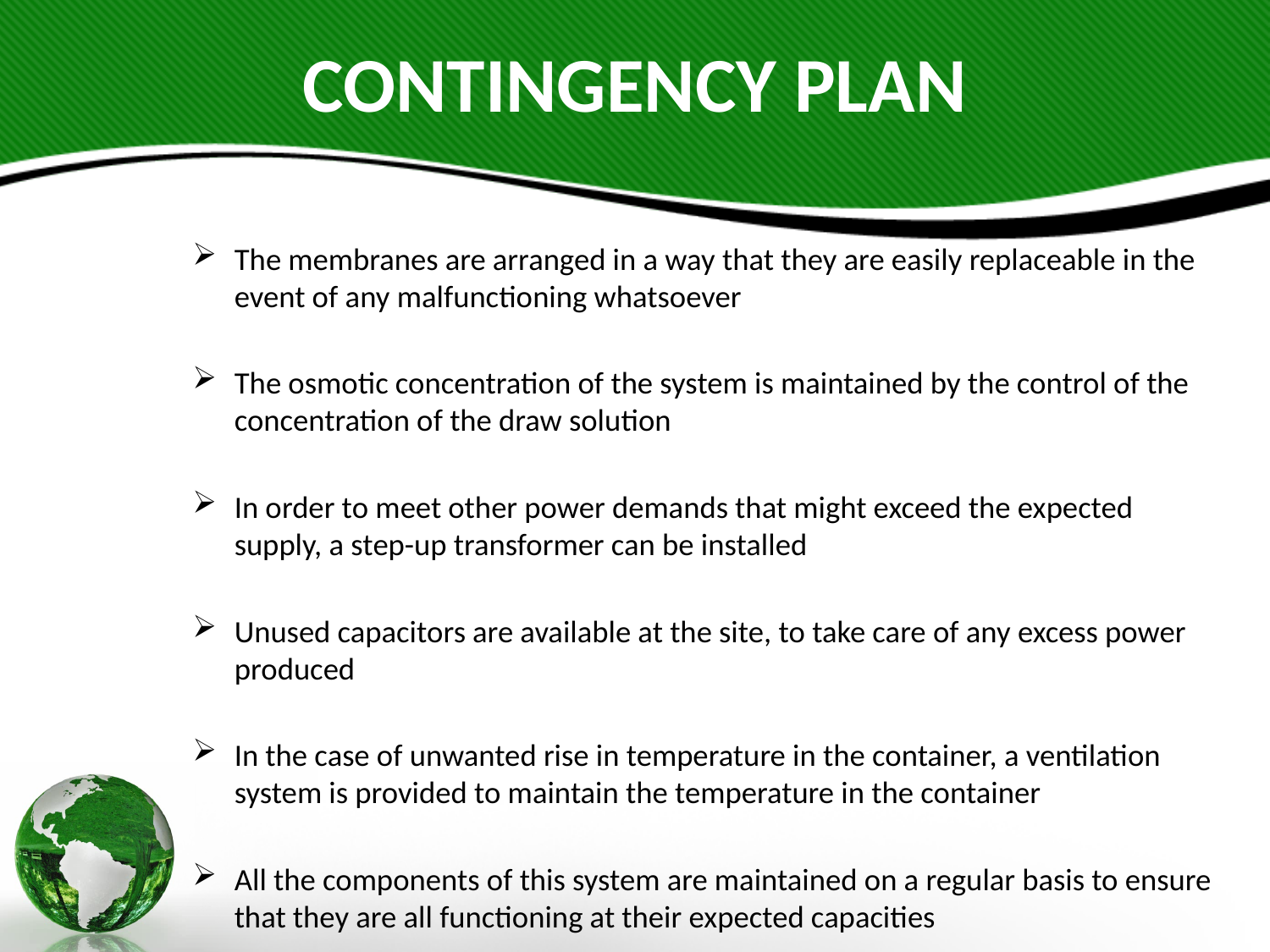

# CONTINGENCY PLAN
The membranes are arranged in a way that they are easily replaceable in the event of any malfunctioning whatsoever

The osmotic concentration of the system is maintained by the control of the concentration of the draw solution

In order to meet other power demands that might exceed the expected supply, a step-up transformer can be installed

Unused capacitors are available at the site, to take care of any excess power produced

In the case of unwanted rise in temperature in the container, a ventilation system is provided to maintain the temperature in the container

All the components of this system are maintained on a regular basis to ensure that they are all functioning at their expected capacities